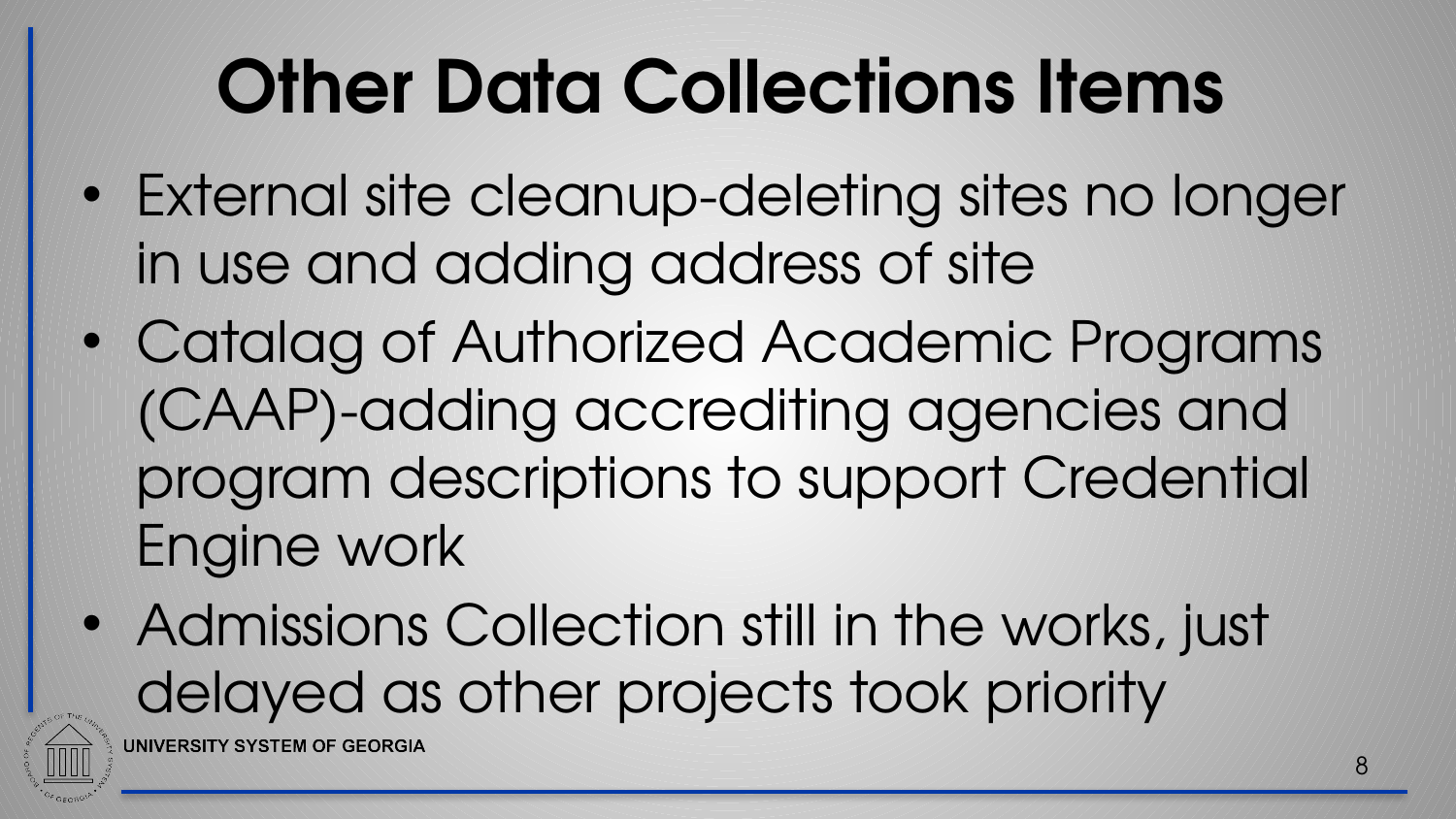

# Other Data Collections Items
External site cleanup-deleting sites no longer in use and adding address of site
Catalag of Authorized Academic Programs (CAAP)-adding accrediting agencies and program descriptions to support Credential Engine work
Admissions Collection still in the works, just delayed as other projects took priority
8